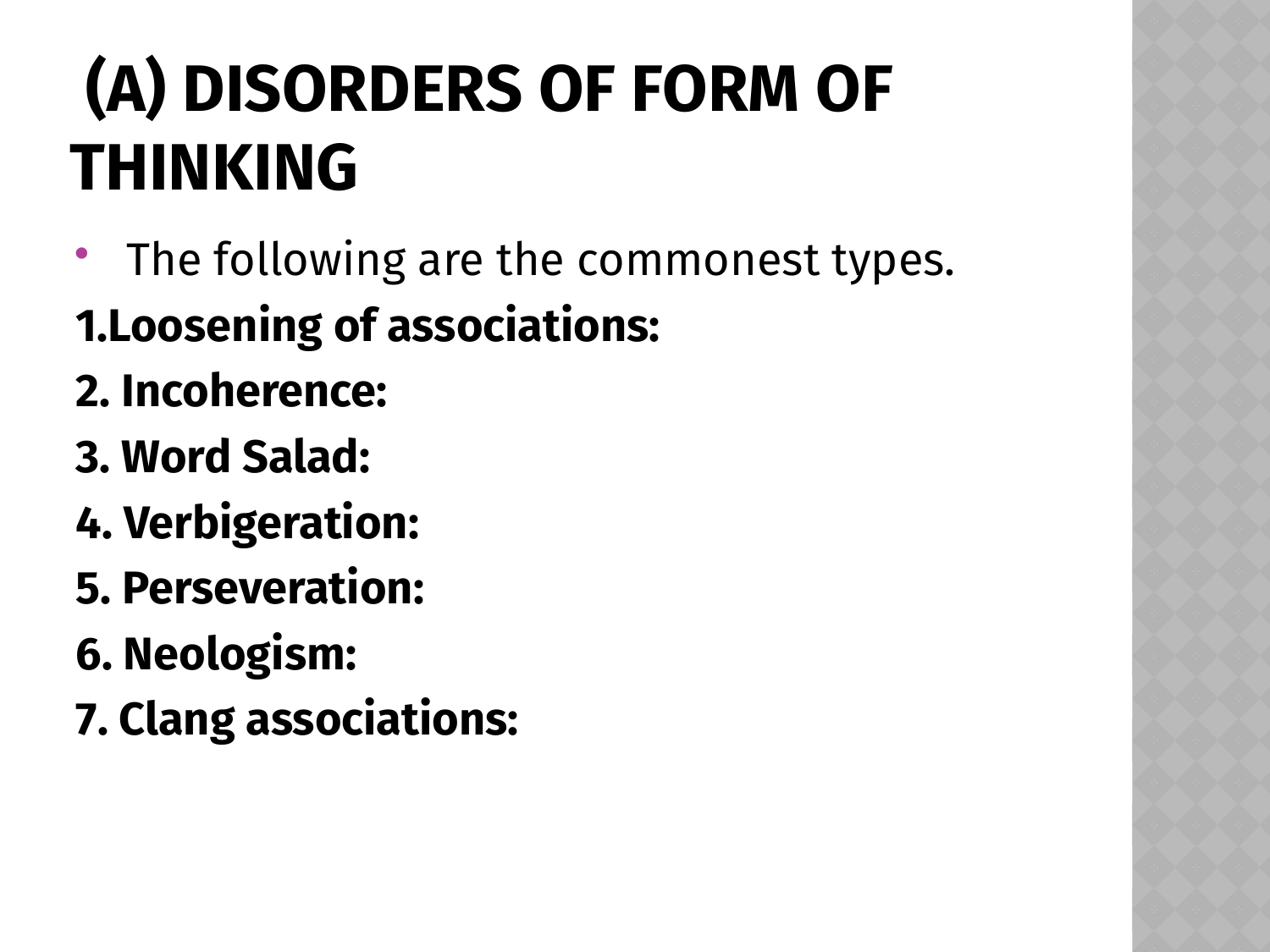

# (A) Disorders of Form of Thinking
 The following are the commonest types.
1.Loosening of associations:
2. Incoherence:
3. Word Salad:
4. Verbigeration:
5. Perseveration:
6. Neologism:
7. Clang associations: